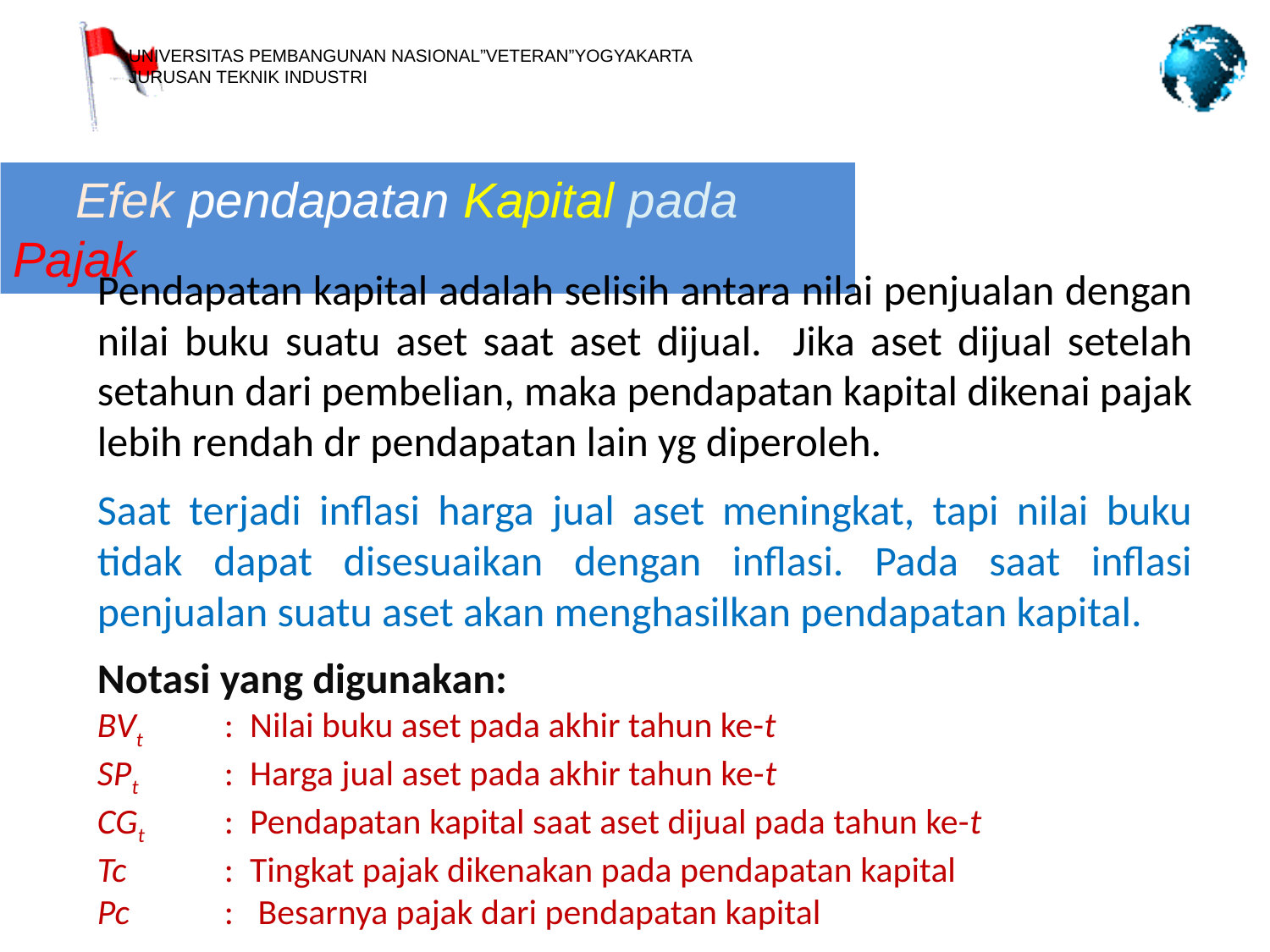

Efek pendapatan Kapital pada Pajak
Pendapatan kapital adalah selisih antara nilai penjualan dengan nilai buku suatu aset saat aset dijual.  Jika aset dijual setelah setahun dari pembelian, maka pendapatan kapital dikenai pajak lebih rendah dr pendapatan lain yg diperoleh.

Saat terjadi inflasi harga jual aset meningkat, tapi nilai buku tidak dapat disesuaikan dengan inflasi. Pada saat inflasi penjualan suatu aset akan menghasilkan pendapatan kapital.

Notasi yang digunakan:
BVt	:  Nilai buku aset pada akhir tahun ke-t
SPt	:  Harga jual aset pada akhir tahun ke-t
CGt	:  Pendapatan kapital saat aset dijual pada tahun ke-t
Tc	:  Tingkat pajak dikenakan pada pendapatan kapital
Pc	:   Besarnya pajak dari pendapatan kapital